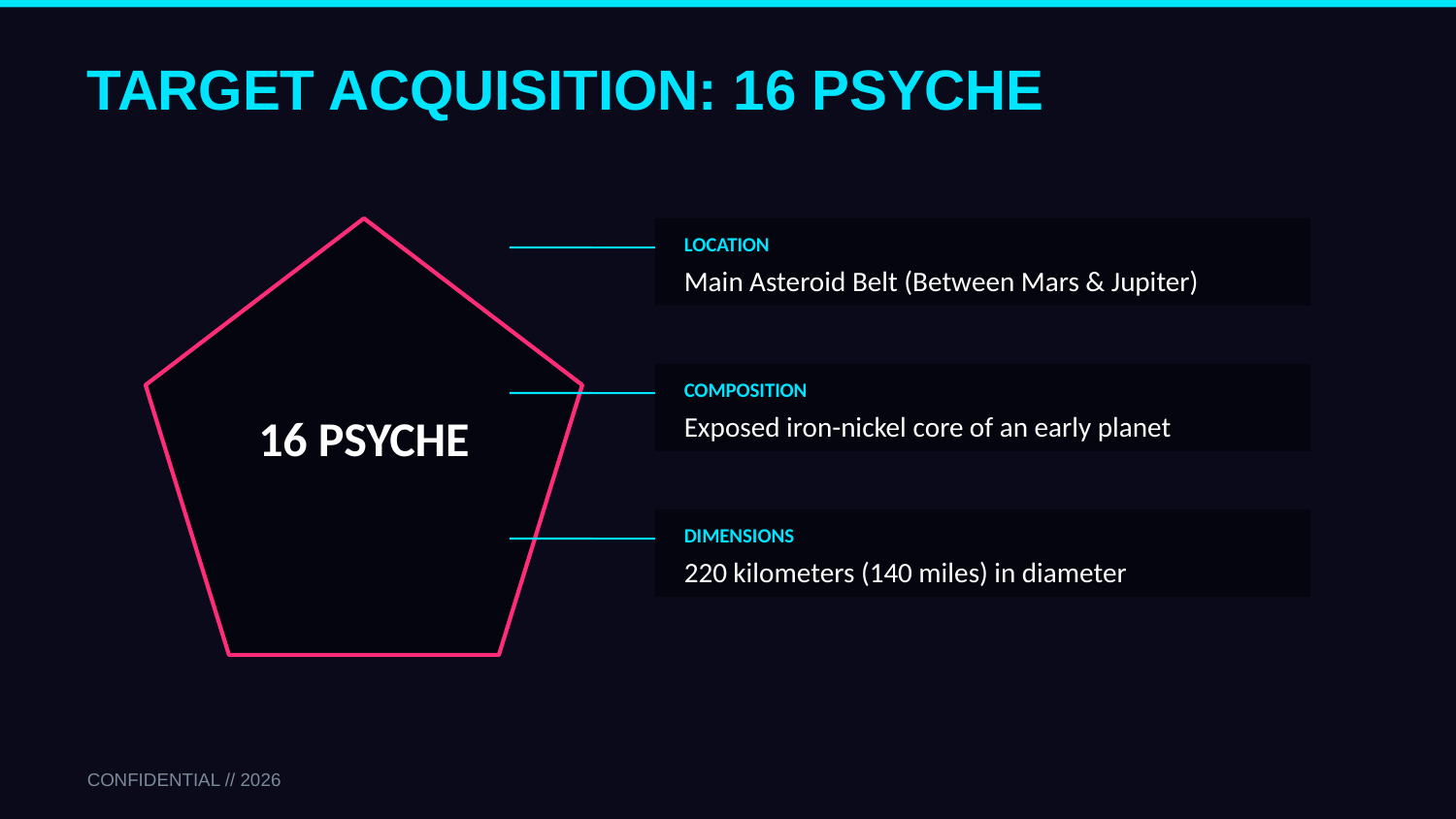

TARGET ACQUISITION: 16 PSYCHE

LOCATION

Main Asteroid Belt (Between Mars & Jupiter)

COMPOSITION

16 PSYCHE
Exposed iron-nickel core of an early planet

DIMENSIONS

220 kilometers (140 miles) in diameter
CONFIDENTIAL // 2026